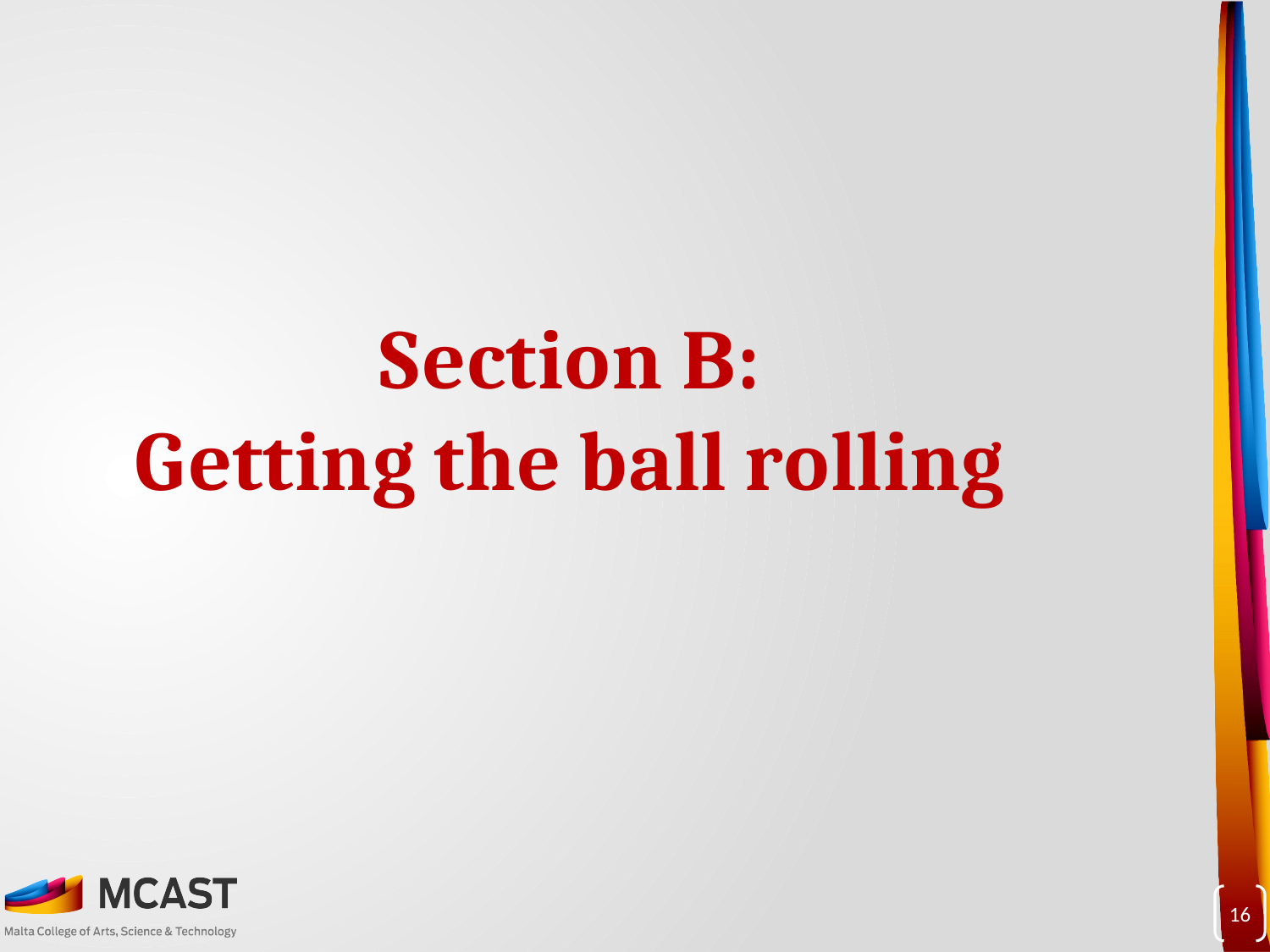

# Section B: Getting the ball rolling
16